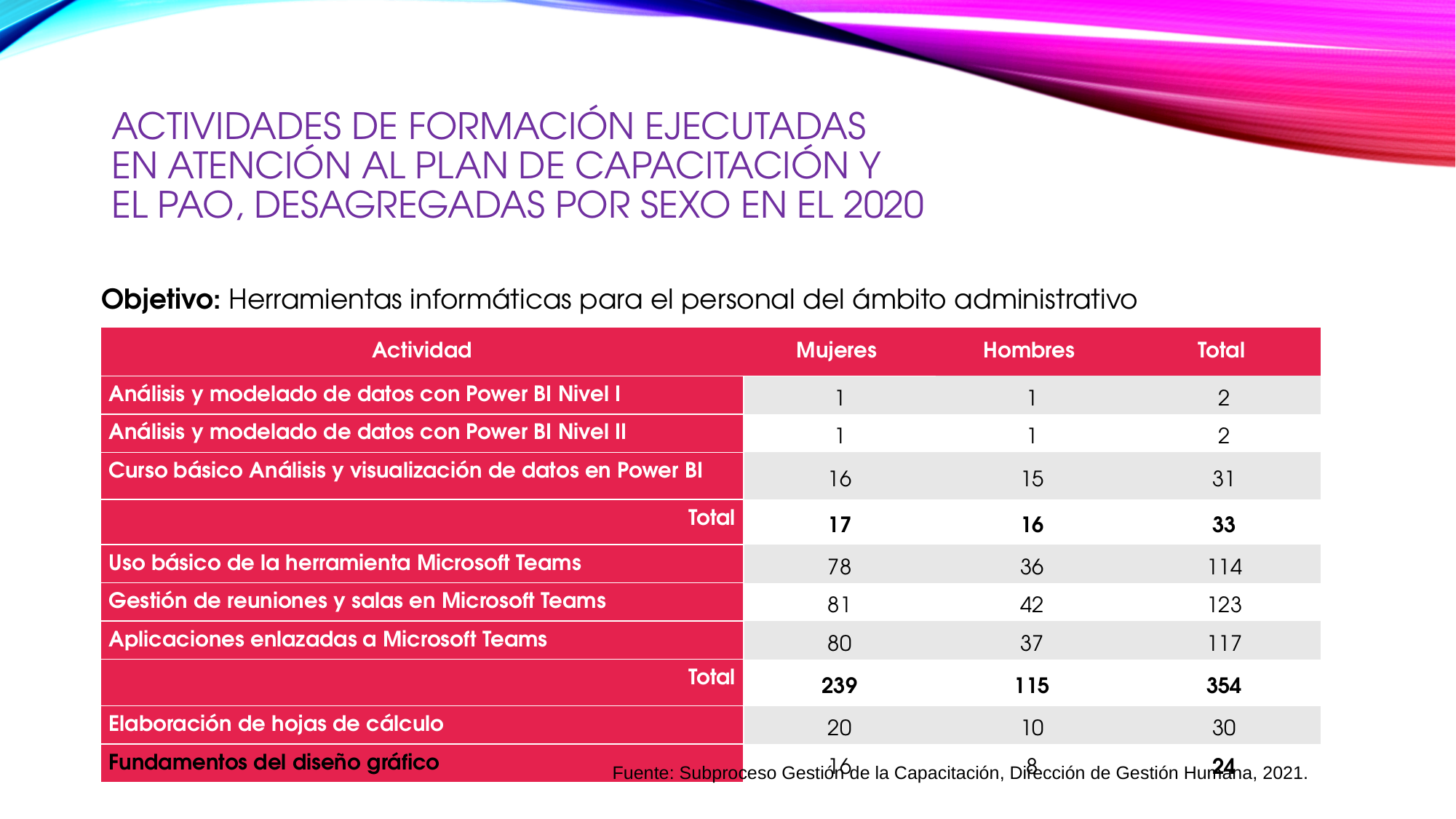

# Actividades de formación ejecutadas en atención al Plan de Capacitación y el PAO, desagregadas por sexo en el 2020
Objetivo: Herramientas informáticas para el personal del ámbito administrativo
| Actividad | Mujeres | Hombres | Total |
| --- | --- | --- | --- |
| Análisis y modelado de datos con Power BI Nivel I | 1 | 1 | 2 |
| Análisis y modelado de datos con Power BI Nivel II | 1 | 1 | 2 |
| Curso básico Análisis y visualización de datos en Power BI | 16 | 15 | 31 |
| Total | 17 | 16 | 33 |
| Uso básico de la herramienta Microsoft Teams | 78 | 36 | 114 |
| Gestión de reuniones y salas en Microsoft Teams | 81 | 42 | 123 |
| Aplicaciones enlazadas a Microsoft Teams | 80 | 37 | 117 |
| Total | 239 | 115 | 354 |
| Elaboración de hojas de cálculo | 20 | 10 | 30 |
| Fundamentos del diseño gráfico | 16 | 8 | 24 |
Fuente: Subproceso Gestión de la Capacitación, Dirección de Gestión Humana, 2021.